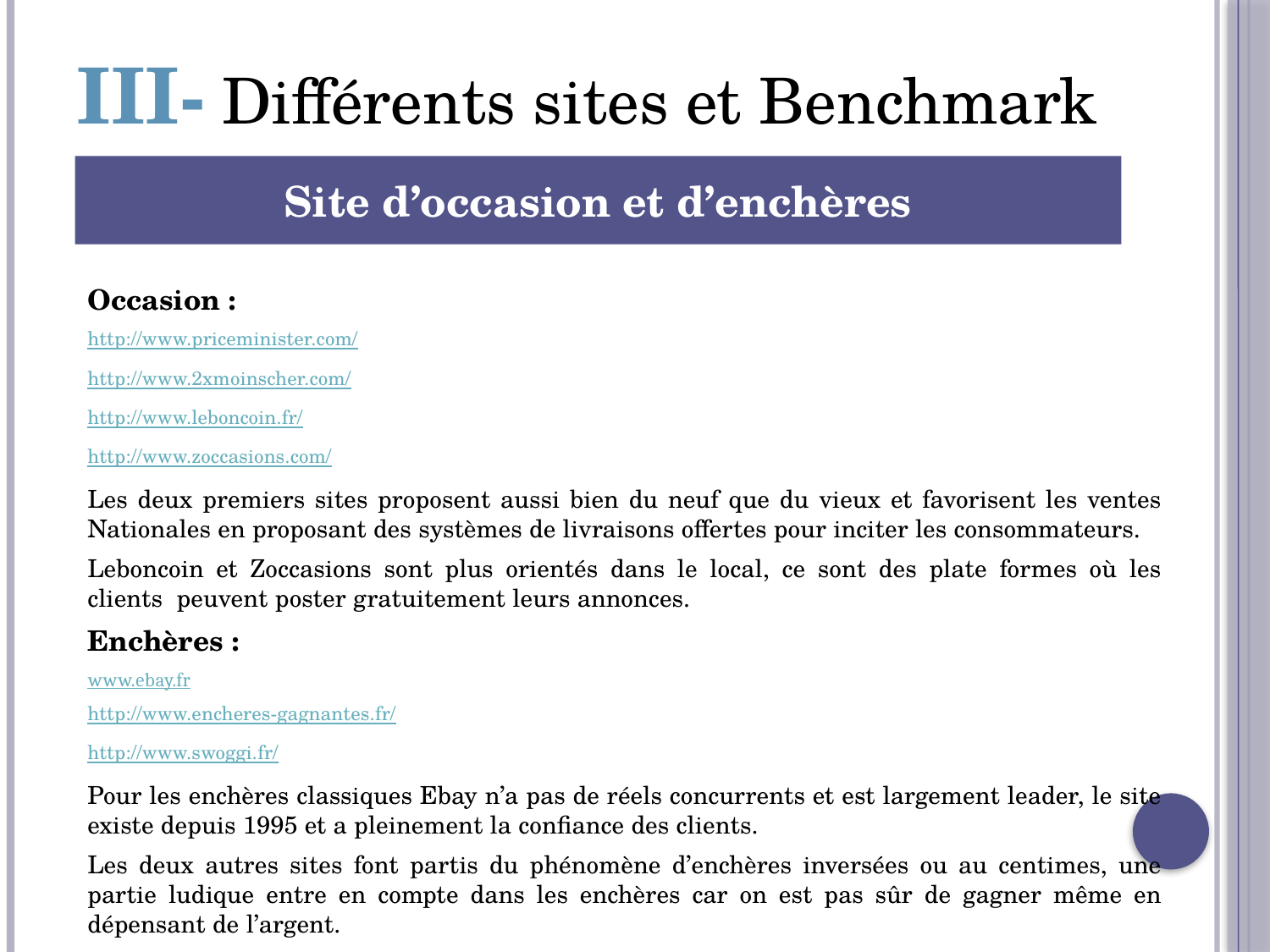

# III- Différents sites et Benchmark
Site d’occasion et d’enchères
Occasion :
http://www.priceminister.com/
http://www.2xmoinscher.com/
http://www.leboncoin.fr/
http://www.zoccasions.com/
Les deux premiers sites proposent aussi bien du neuf que du vieux et favorisent les ventes Nationales en proposant des systèmes de livraisons offertes pour inciter les consommateurs.
Leboncoin et Zoccasions sont plus orientés dans le local, ce sont des plate formes où les clients  peuvent poster gratuitement leurs annonces.
Enchères :
www.ebay.fr
http://www.encheres-gagnantes.fr/
http://www.swoggi.fr/
Pour les enchères classiques Ebay n’a pas de réels concurrents et est largement leader, le site existe depuis 1995 et a pleinement la confiance des clients.
Les deux autres sites font partis du phénomène d’enchères inversées ou au centimes, une partie ludique entre en compte dans les enchères car on est pas sûr de gagner même en dépensant de l’argent.